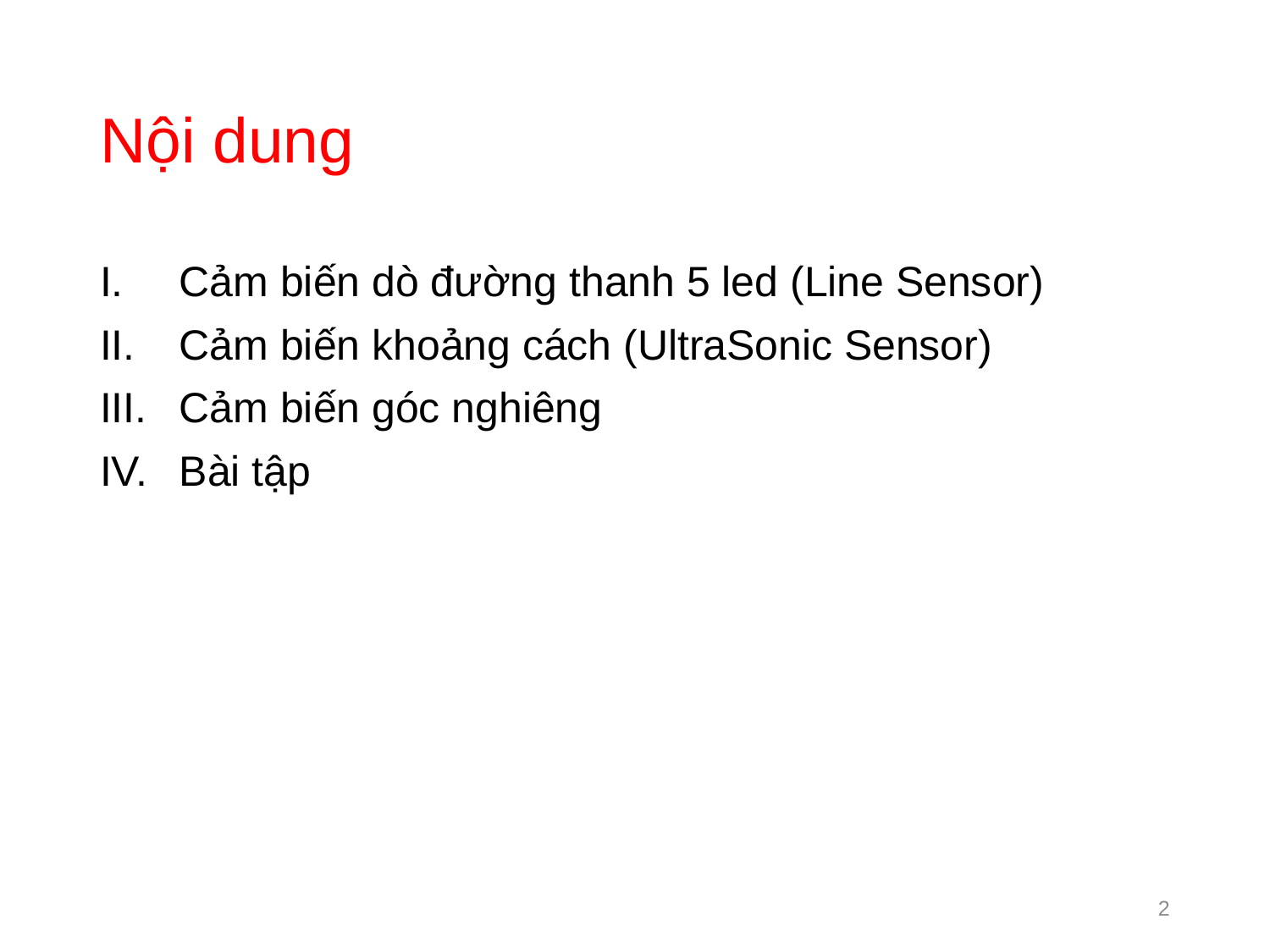

# Nội dung
Cảm biến dò đường thanh 5 led (Line Sensor)
Cảm biến khoảng cách (UltraSonic Sensor)
Cảm biến góc nghiêng
Bài tập

2